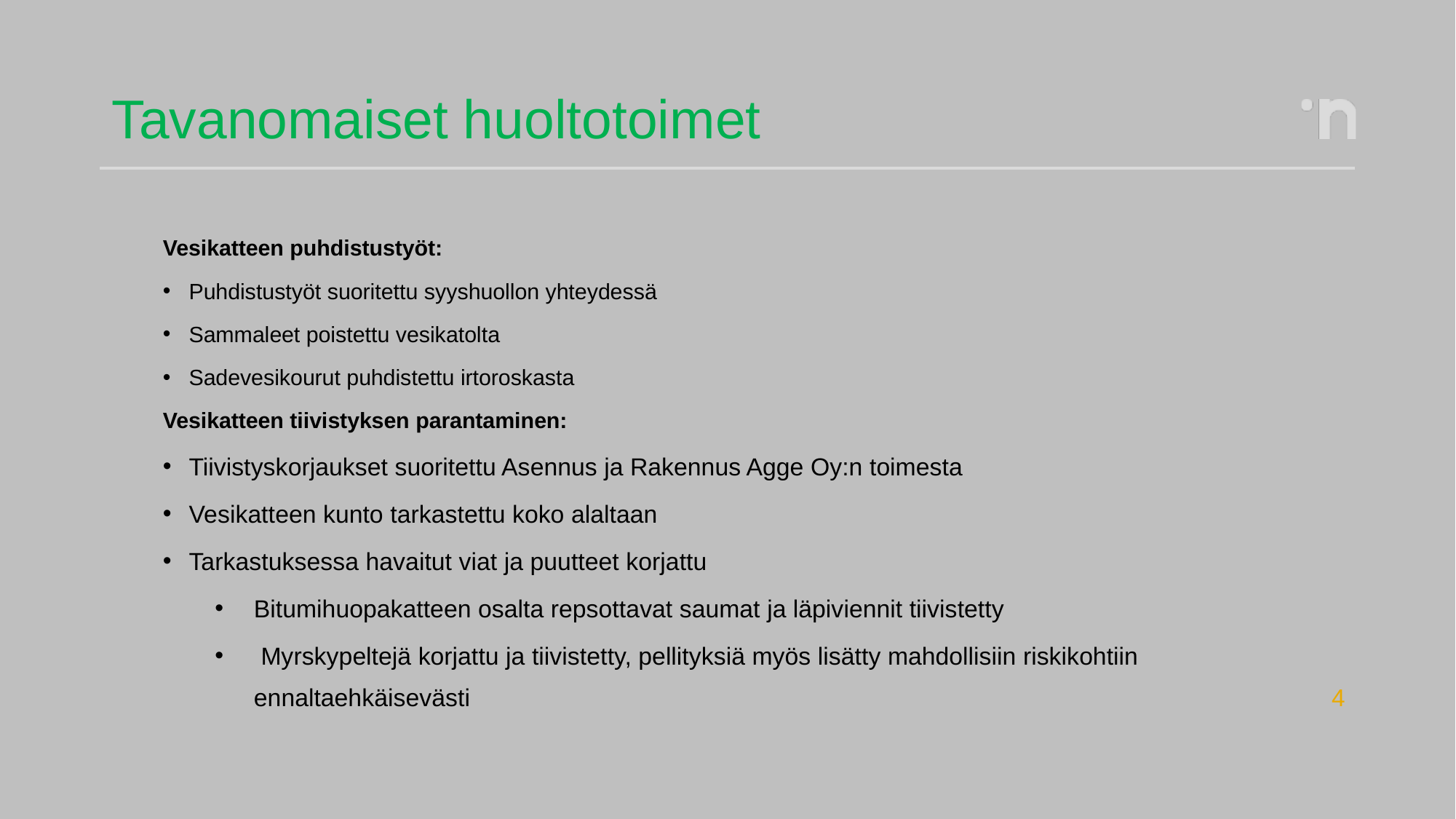

# Tavanomaiset huoltotoimet
Vesikatteen puhdistustyöt:
Puhdistustyöt suoritettu syyshuollon yhteydessä
Sammaleet poistettu vesikatolta
Sadevesikourut puhdistettu irtoroskasta
Vesikatteen tiivistyksen parantaminen:
Tiivistyskorjaukset suoritettu Asennus ja Rakennus Agge Oy:n toimesta
Vesikatteen kunto tarkastettu koko alaltaan
Tarkastuksessa havaitut viat ja puutteet korjattu
Bitumihuopakatteen osalta repsottavat saumat ja läpiviennit tiivistetty
 Myrskypeltejä korjattu ja tiivistetty, pellityksiä myös lisätty mahdollisiin riskikohtiin ennaltaehkäisevästi

4